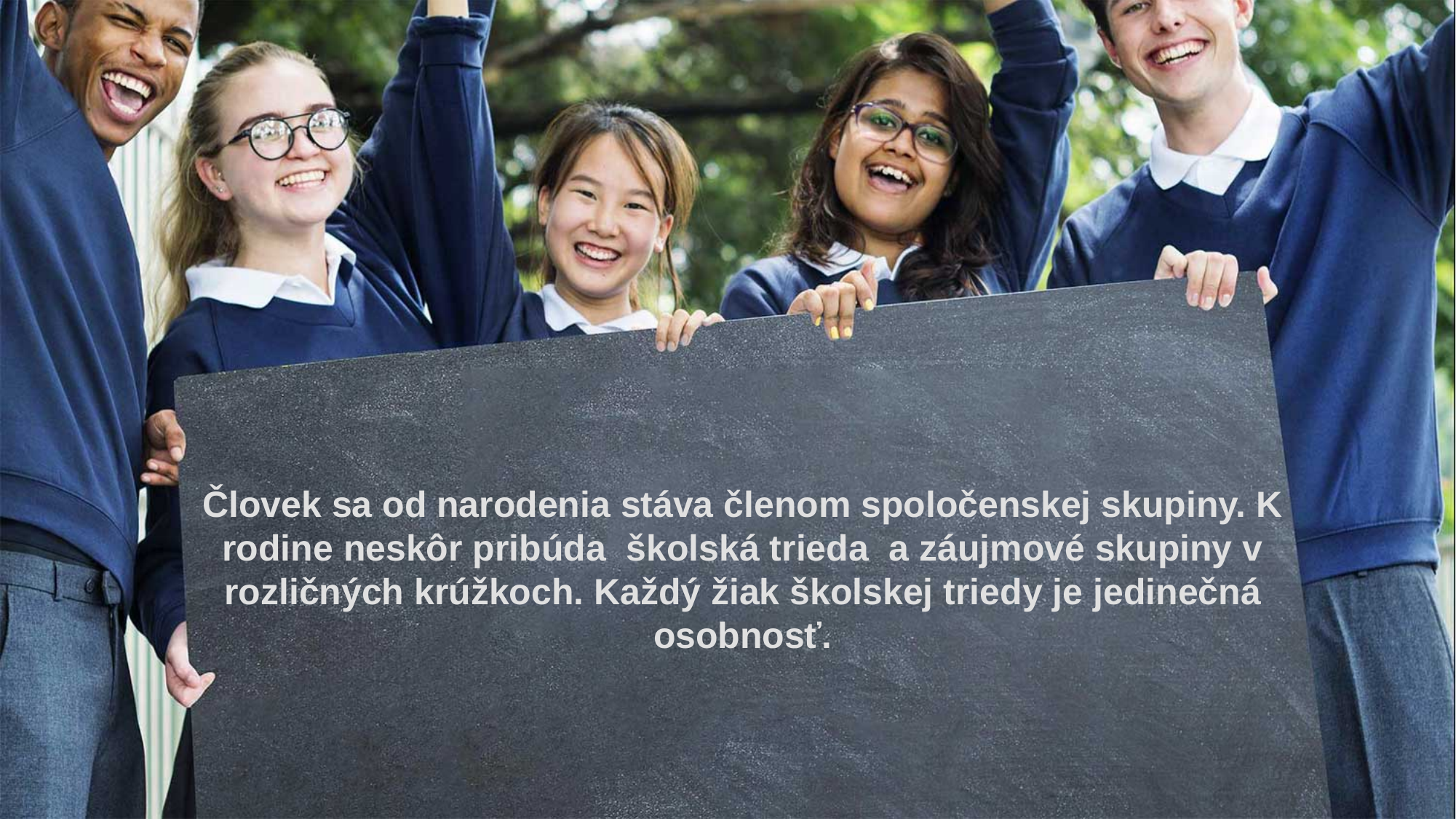

Človek sa od narodenia stáva členom spoločenskej skupiny. K rodine neskôr pribúda  školská trieda  a záujmové skupiny v rozličných krúžkoch. Každý žiak školskej triedy je jedinečná osobnosť.